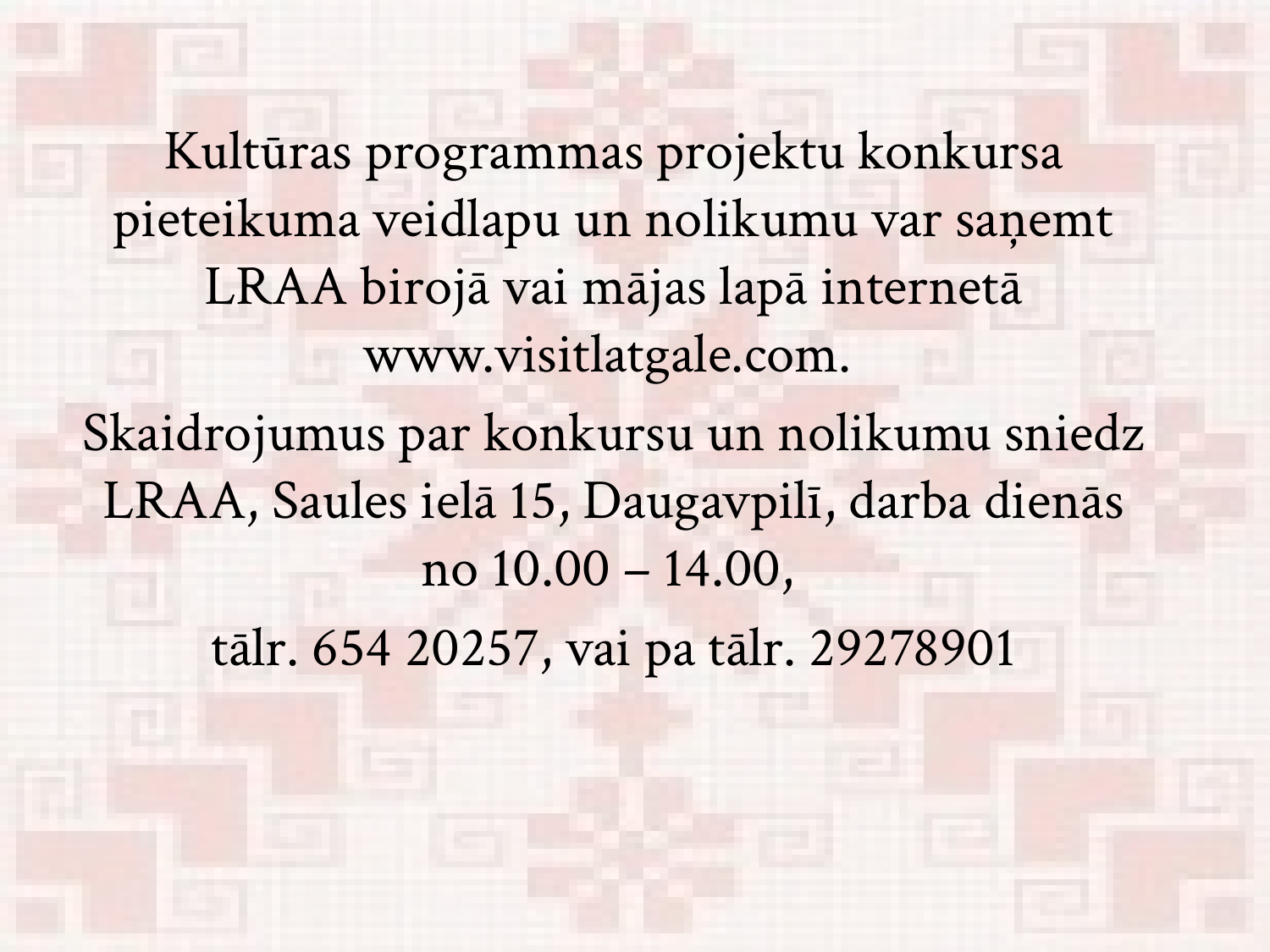

Kultūras programmas projektu konkursa pieteikuma veidlapu un nolikumu var saņemt LRAA birojā vai mājas lapā internetā www.visitlatgale.com.
Skaidrojumus par konkursu un nolikumu sniedz LRAA, Saules ielā 15, Daugavpilī, darba dienās no 10.00 – 14.00,
tālr. 654 20257, vai pa tālr. 29278901